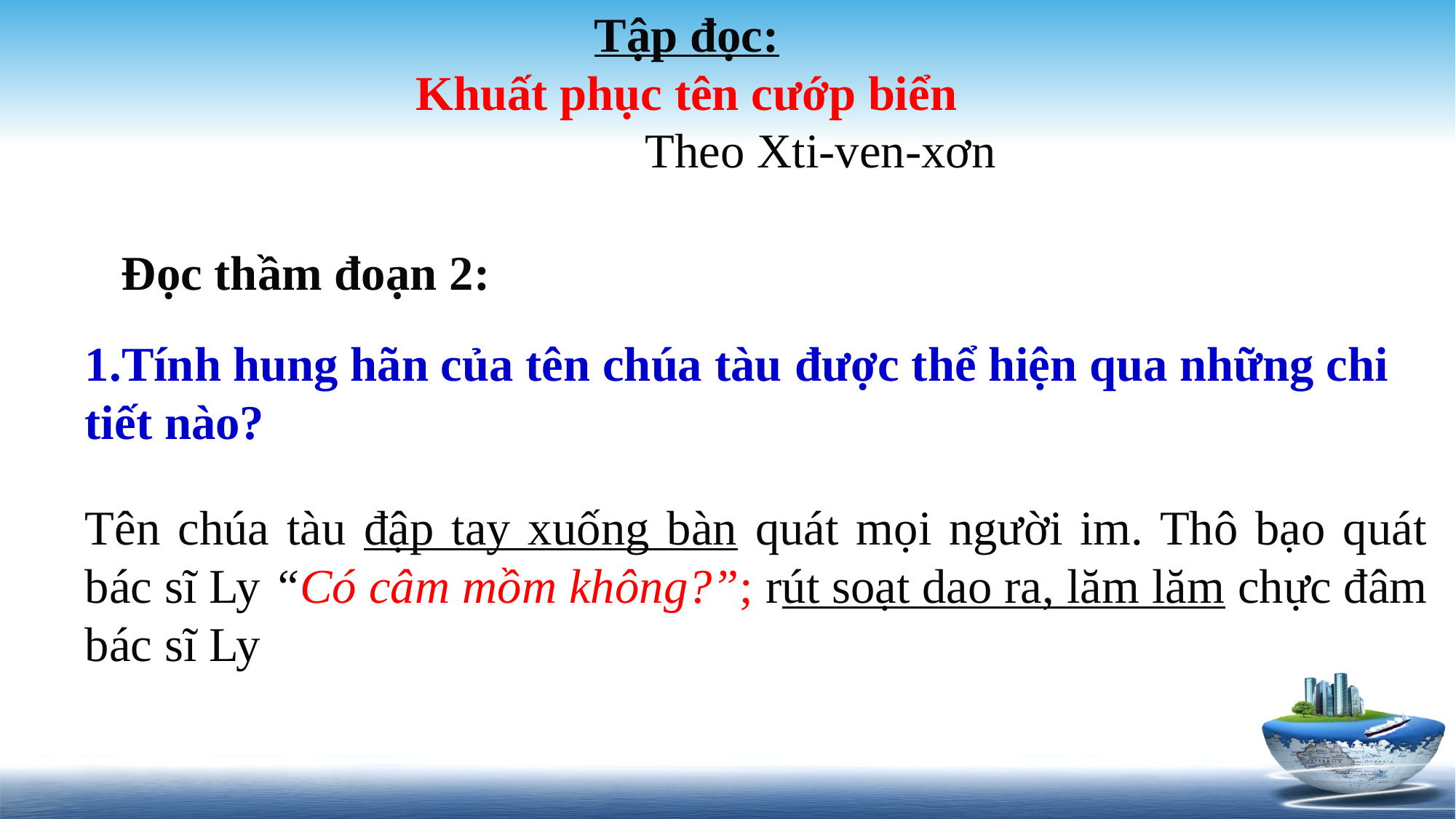

Tập đọc:
Khuất phục tên cướp biển
                      Theo Xti-ven-xơn
Đọc thầm đoạn 2:
1.Tính hung hãn của tên chúa tàu được thể hiện qua những chi tiết nào?
Tên chúa tàu đập tay xuống bàn quát mọi người im. Thô bạo quát bác sĩ Ly “Có câm mồm không?”; rút soạt dao ra, lăm lăm chực đâm bác sĩ Ly